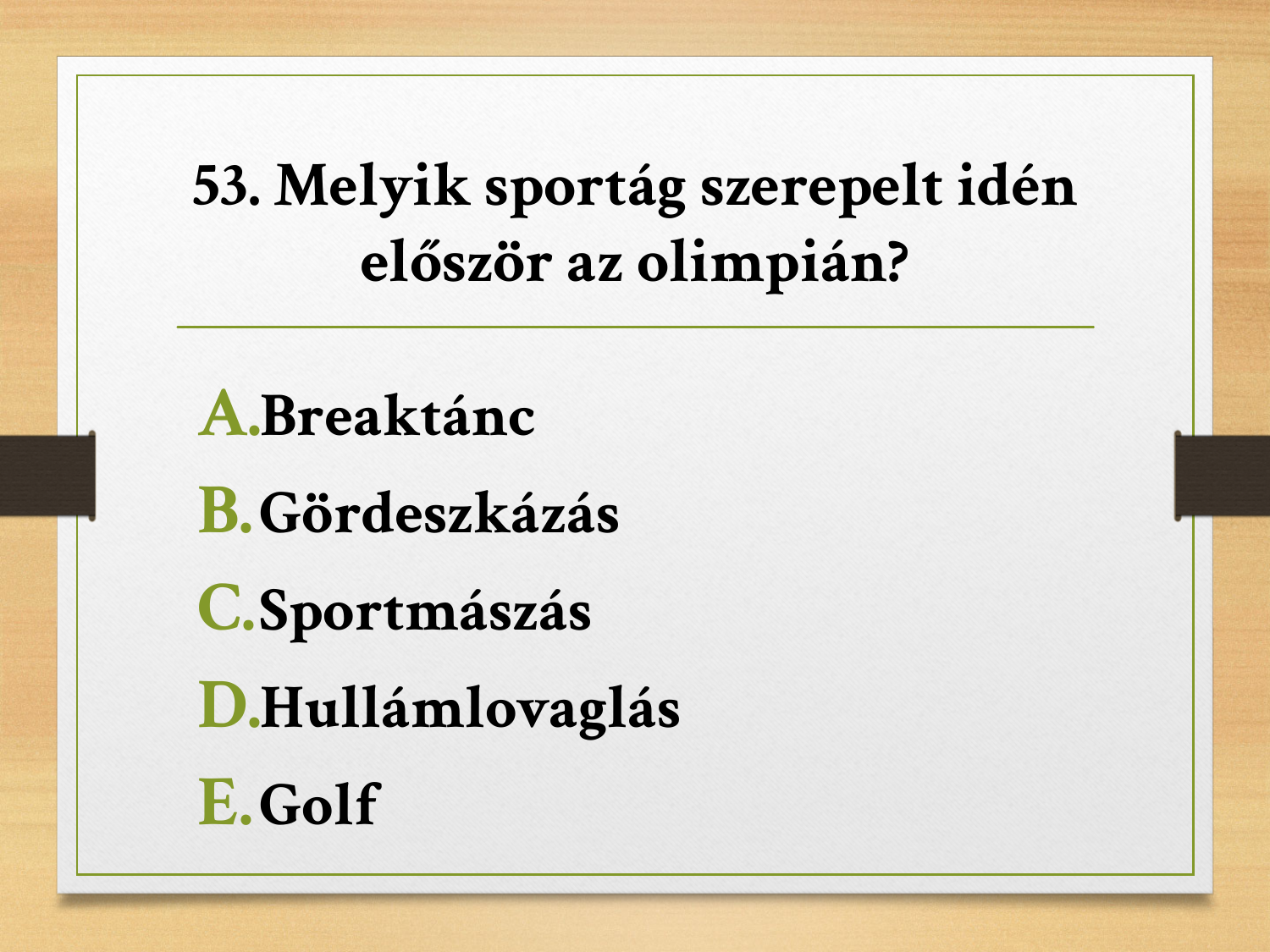

# 53. Melyik sportág szerepelt idén először az olimpián?
Breaktánc
Gördeszkázás
Sportmászás
Hullámlovaglás
Golf